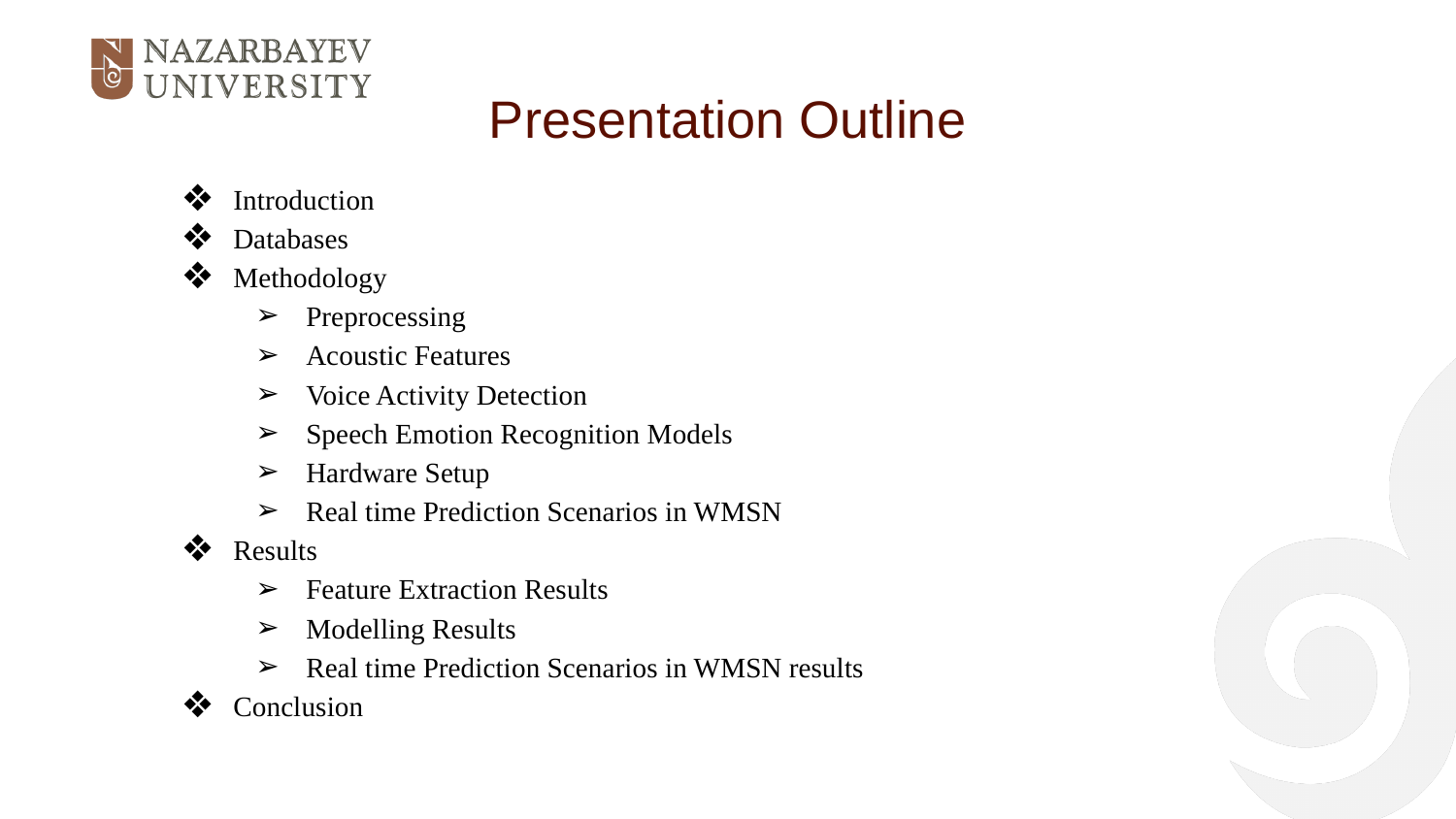

# Presentation Outline
Introduction
Databases
Methodology
Preprocessing
Acoustic Features
Voice Activity Detection
Speech Emotion Recognition Models
Hardware Setup
Real time Prediction Scenarios in WMSN
Results
Feature Extraction Results
Modelling Results
Real time Prediction Scenarios in WMSN results
Conclusion